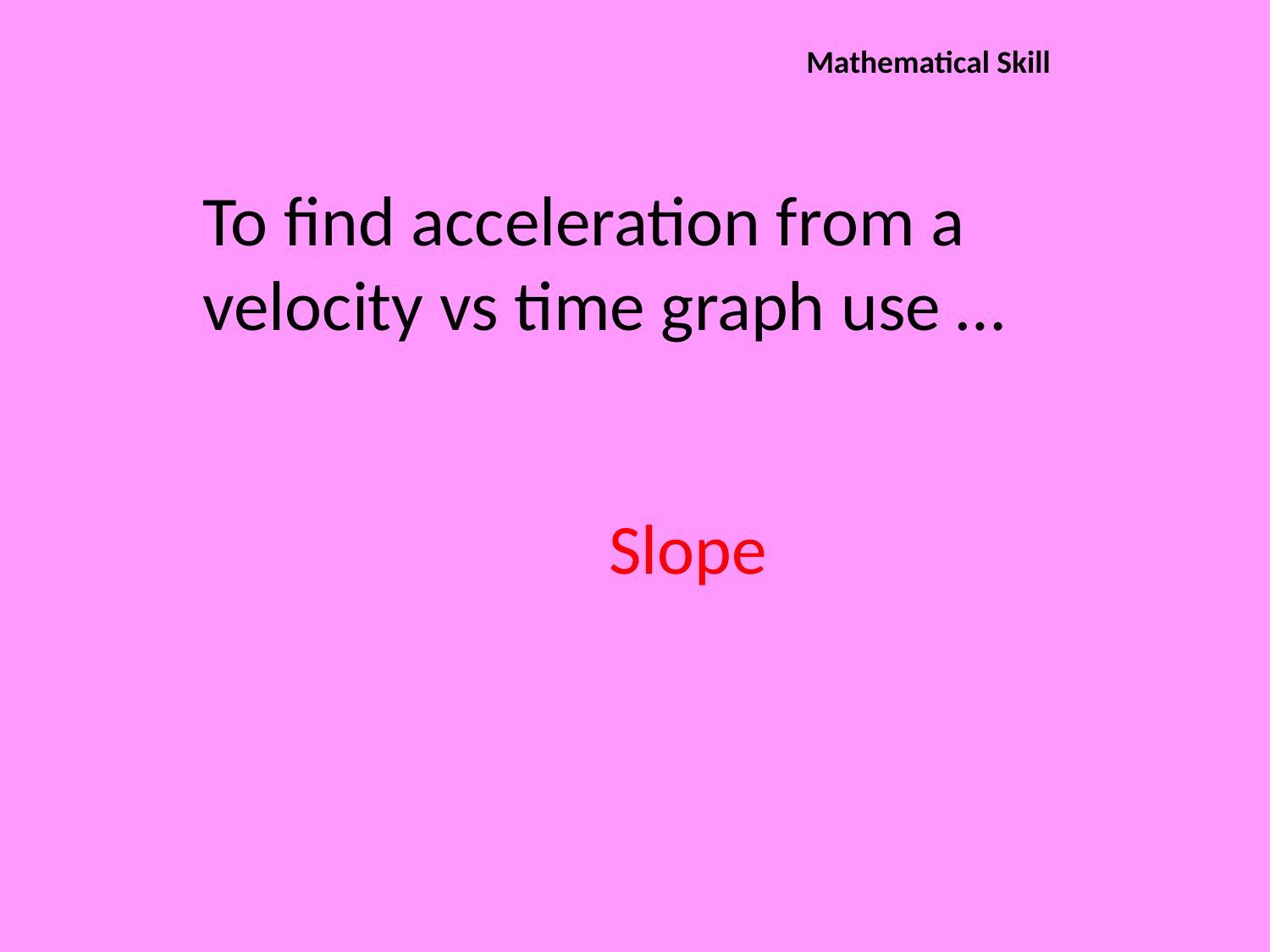

Mathematical Skill
To find acceleration from a velocity vs time graph use …

Slope